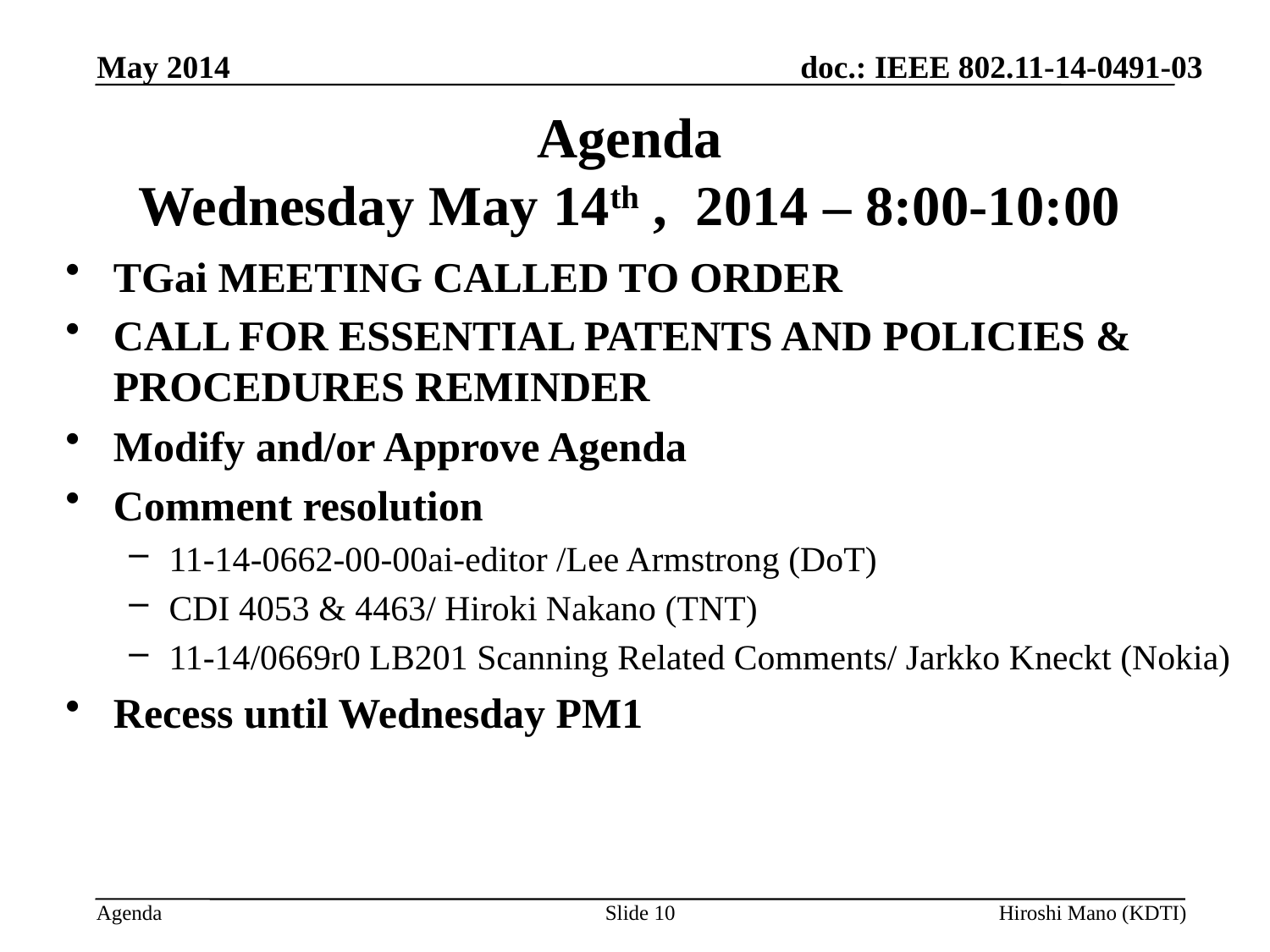

May 2014
# Agenda Wednesday May 14th ,  2014 – 8:00-10:00
TGai MEETING CALLED TO ORDER
CALL FOR ESSENTIAL PATENTS AND POLICIES & PROCEDURES REMINDER
Modify and/or Approve Agenda
Comment resolution
11-14-0662-00-00ai-editor /Lee Armstrong (DoT)
CDI 4053 & 4463/ Hiroki Nakano (TNT)
11-14/0669r0 LB201 Scanning Related Comments/ Jarkko Kneckt (Nokia)
Recess until Wednesday PM1

Slide 10
Hiroshi Mano (KDTI)